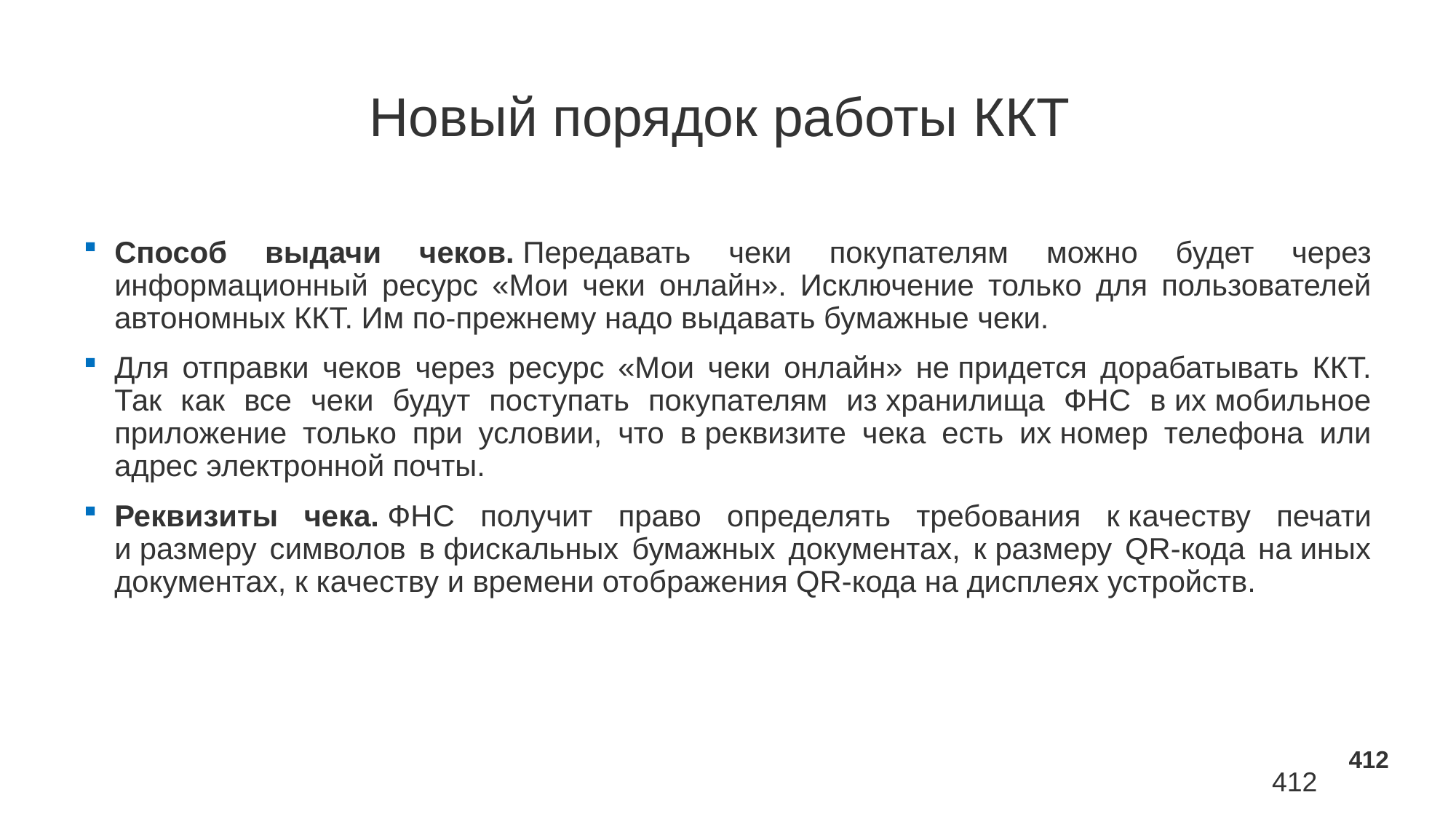

# Новый порядок работы ККТ
Способ выдачи чеков. Передавать чеки покупателям можно будет через информационный ресурс «Мои чеки онлайн». Исключение только для пользователей автономных ККТ. Им по-прежнему надо выдавать бумажные чеки.
Для отправки чеков через ресурс «Мои чеки онлайн» не придется дорабатывать ККТ. Так как все чеки будут поступать покупателям из хранилища ФНС в их мобильное приложение только при условии, что в реквизите чека есть их номер телефона или адрес электронной почты.
Реквизиты чека. ФНС получит право определять требования к качеству печати и размеру символов в фискальных бумажных документах, к размеру QR-кода на иных документах, к качеству и времени отображения QR-кода на дисплеях устройств.

412